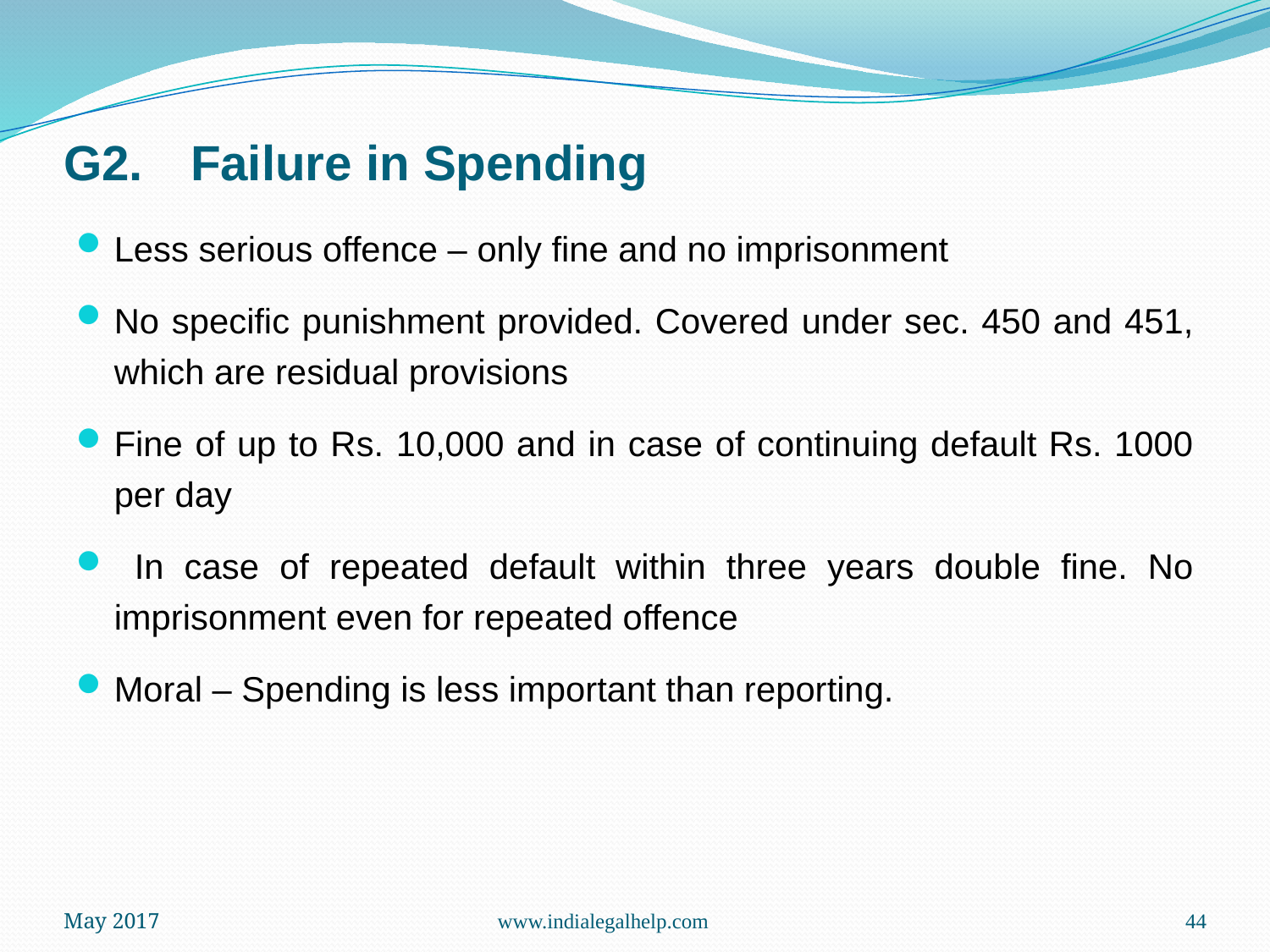

# G2.	Failure in Spending
Less serious offence – only fine and no imprisonment
No specific punishment provided. Covered under sec. 450 and 451, which are residual provisions
Fine of up to Rs. 10,000 and in case of continuing default Rs. 1000 per day
 In case of repeated default within three years double fine. No imprisonment even for repeated offence
Moral – Spending is less important than reporting.
May 2017
www.indialegalhelp.com
44